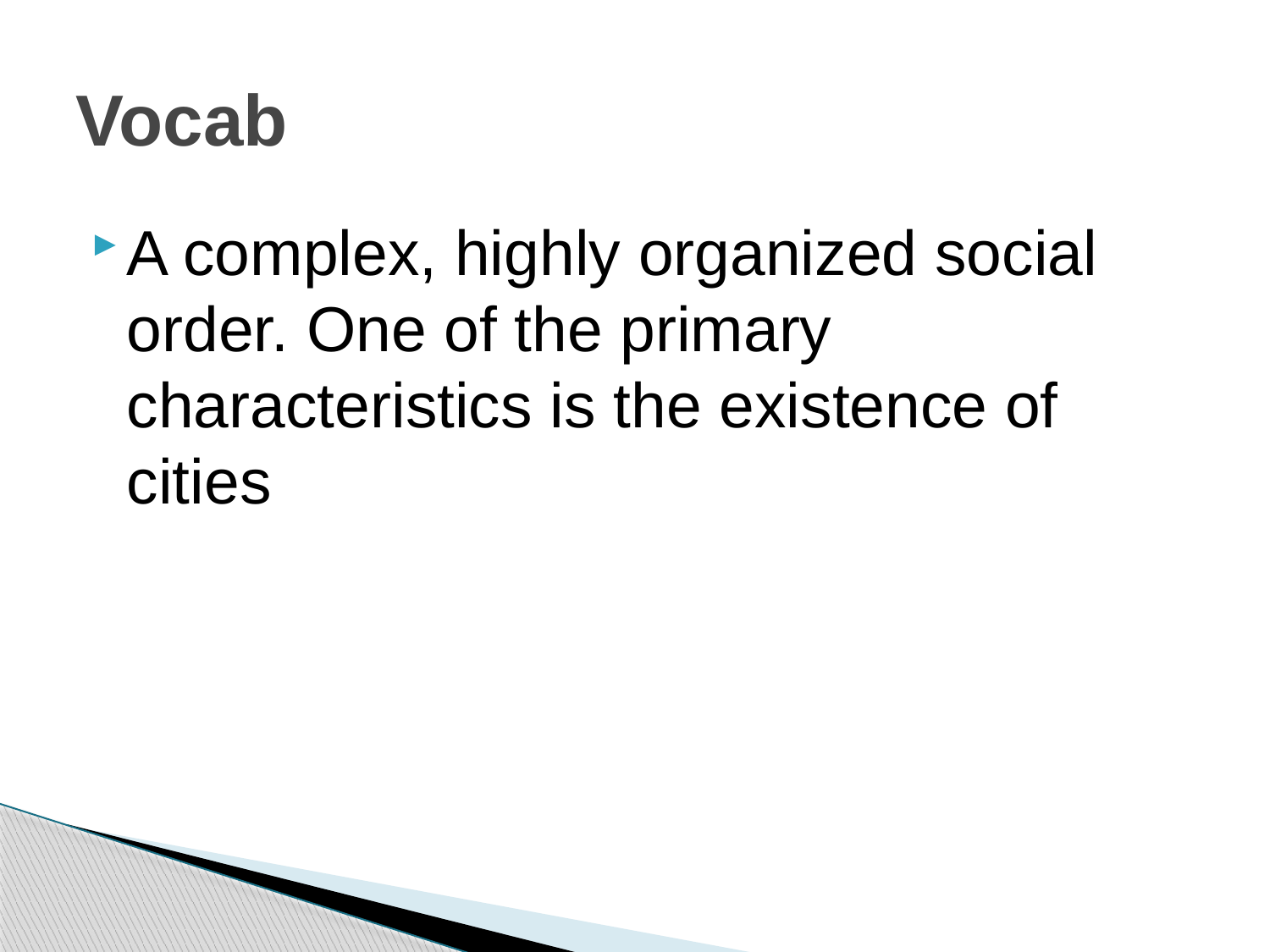

# Vocab
A complex, highly organized social order. One of the primary characteristics is the existence of cities